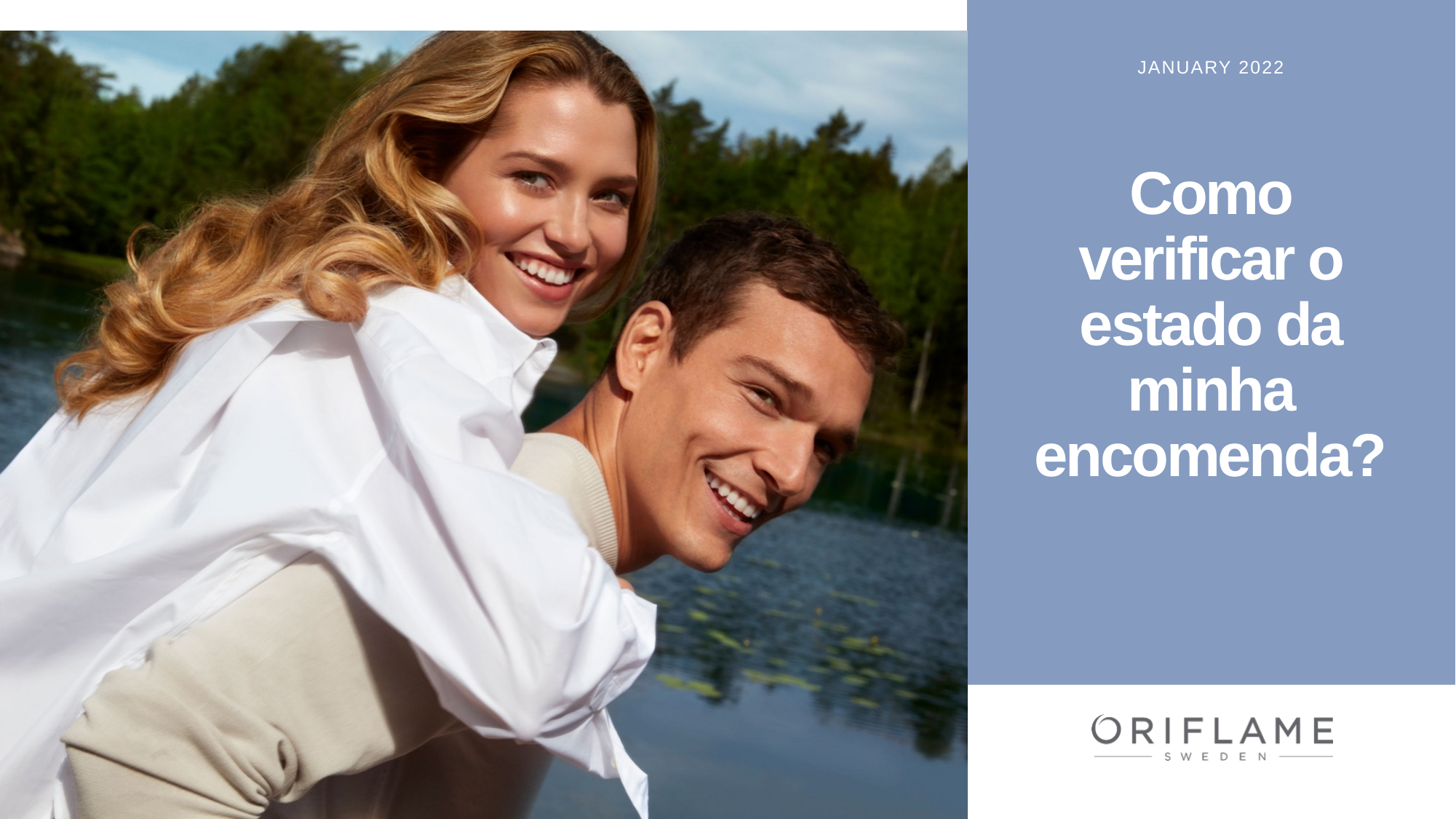

January 2022
# Como verificar o estado da minha encomenda?